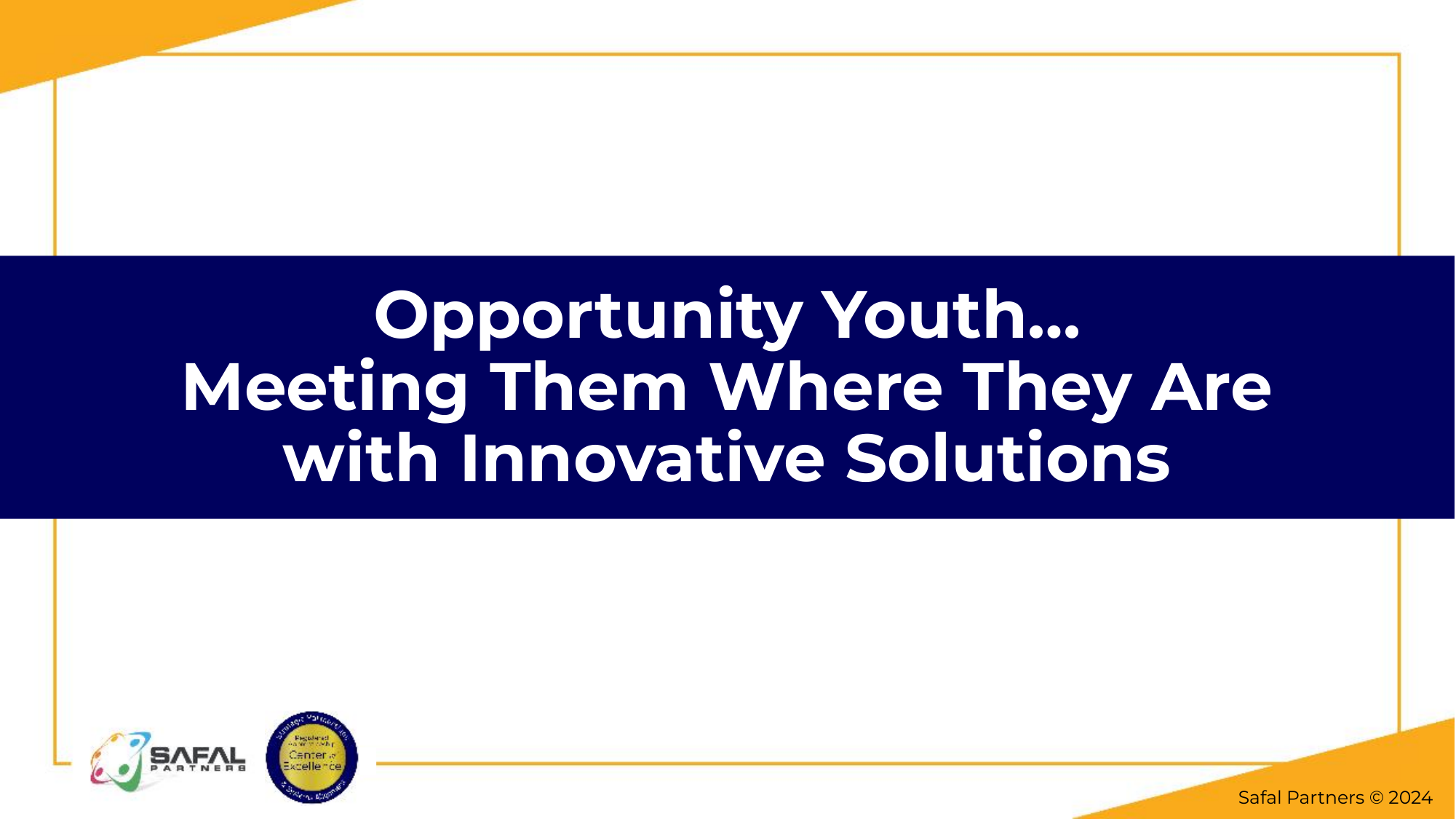

# Opportunity Youth… Meeting Them Where They Are with Innovative Solutions
Safal Partners © 2024